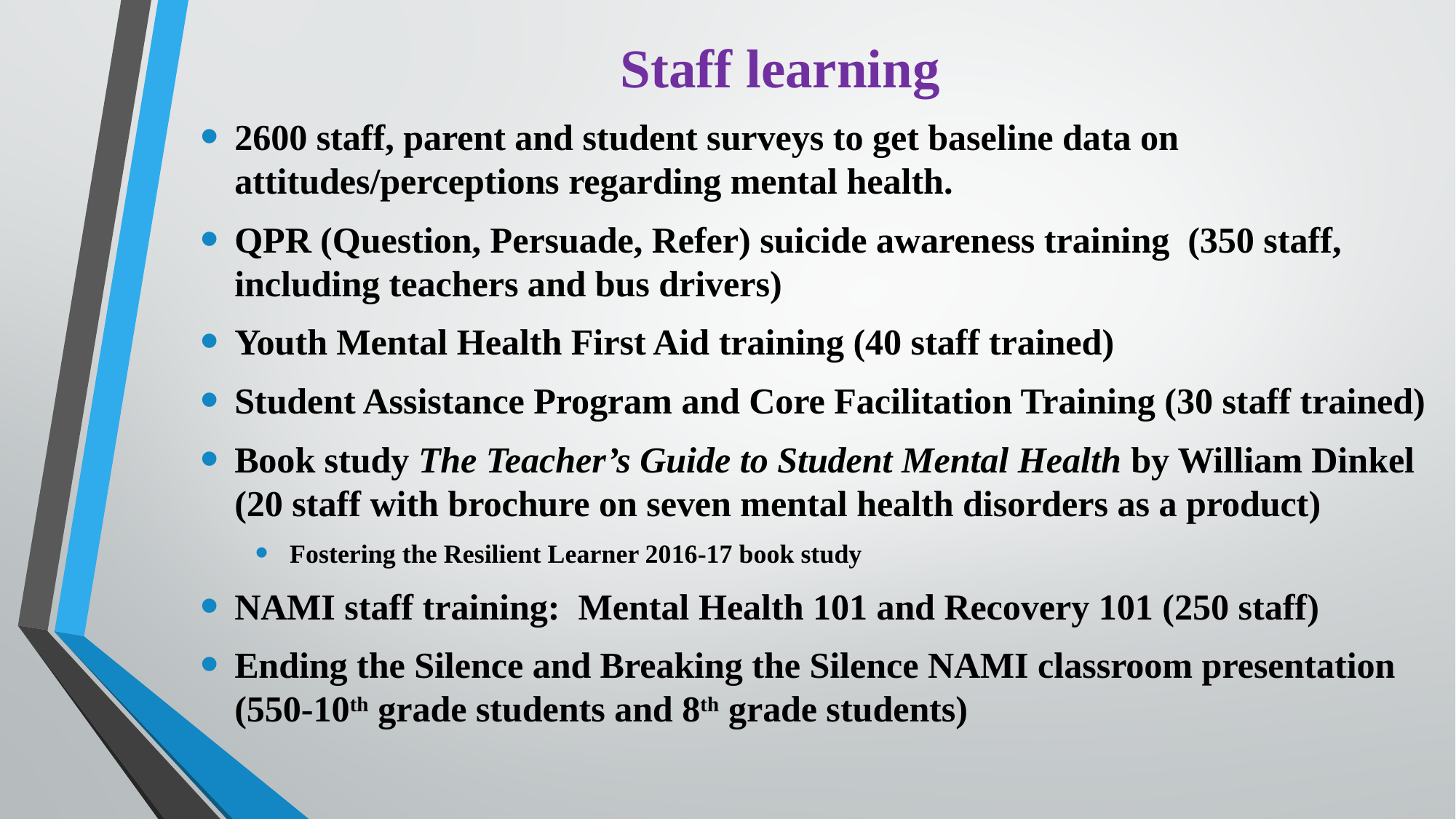

# Staff learning
2600 staff, parent and student surveys to get baseline data on attitudes/perceptions regarding mental health.
QPR (Question, Persuade, Refer) suicide awareness training  (350 staff, including teachers and bus drivers)
Youth Mental Health First Aid training (40 staff trained)
Student Assistance Program and Core Facilitation Training (30 staff trained)
Book study The Teacher’s Guide to Student Mental Health by William Dinkel (20 staff with brochure on seven mental health disorders as a product)
Fostering the Resilient Learner 2016-17 book study
NAMI staff training:  Mental Health 101 and Recovery 101 (250 staff)
Ending the Silence and Breaking the Silence NAMI classroom presentation (550-10th grade students and 8th grade students)